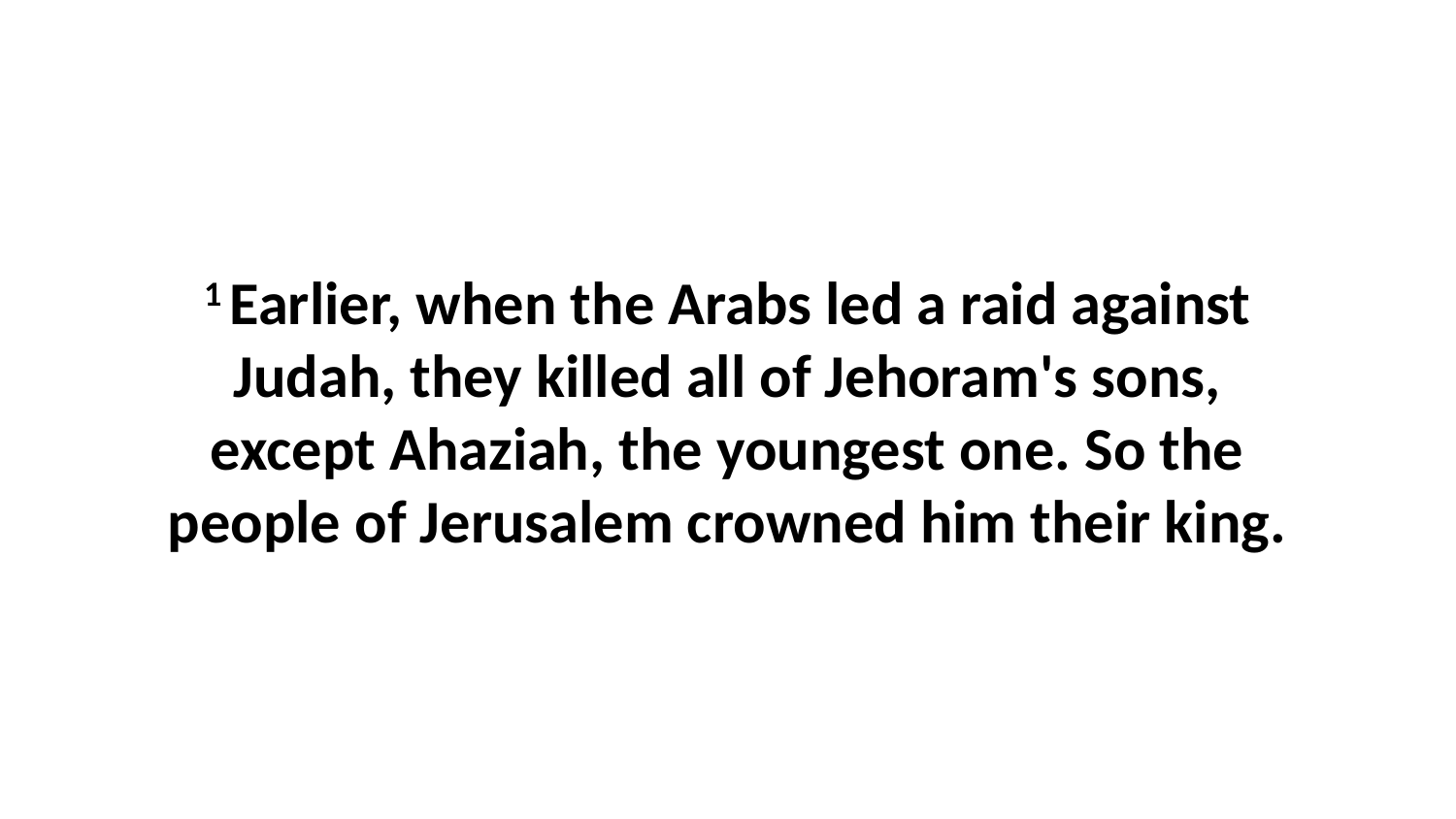

1 Earlier, when the Arabs led a raid against Judah, they killed all of Jehoram's sons, except Ahaziah, the youngest one. So the people of Jerusalem crowned him their king.